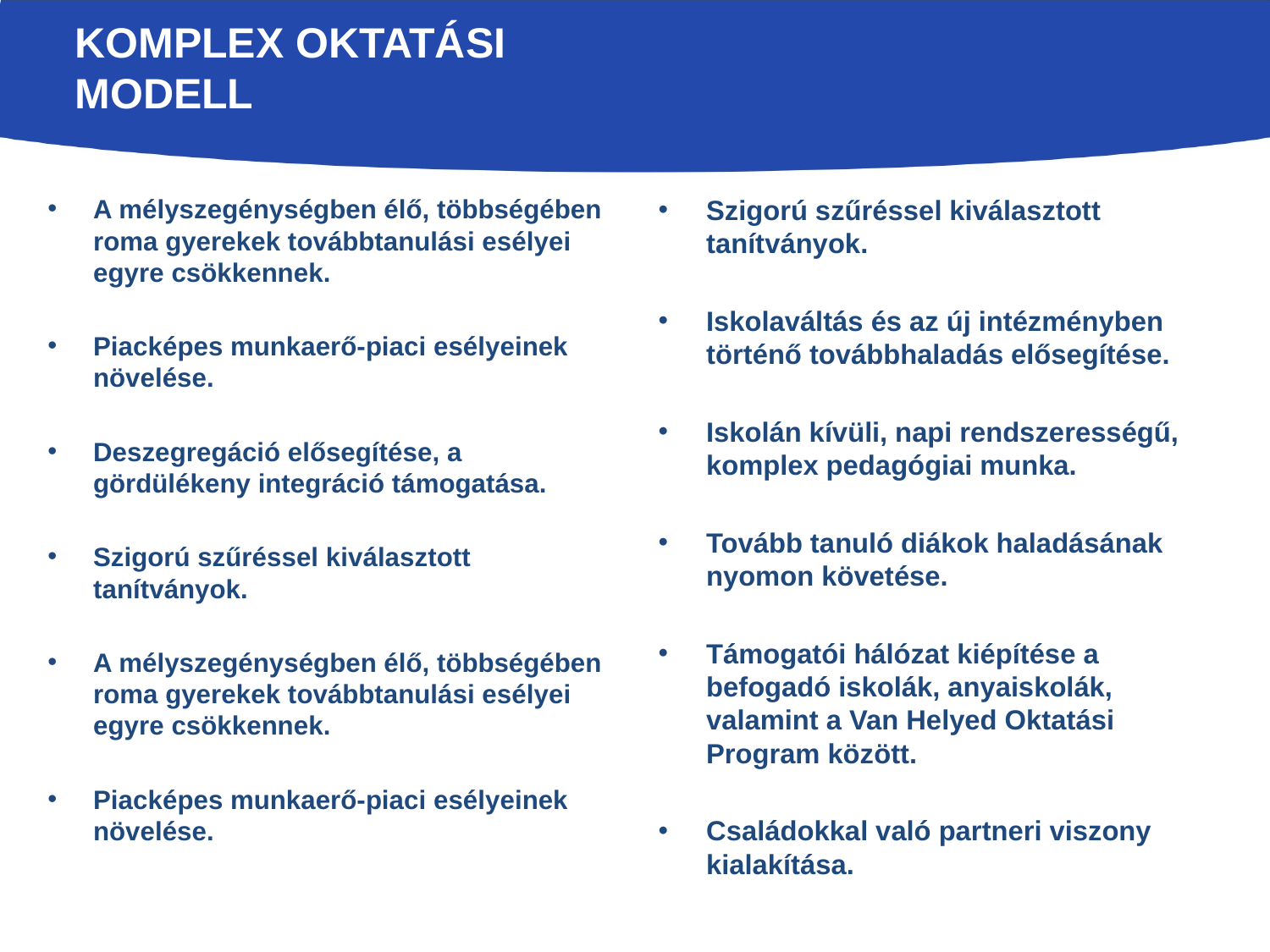

# Komplex oktatási modell
A mélyszegénységben élő, többségében roma gyerekek továbbtanulási esélyei egyre csökkennek.

Piacképes munkaerő-piaci esélyeinek növelése.

Deszegregáció elősegítése, a gördülékeny integráció támogatása.

Szigorú szűréssel kiválasztott tanítványok.

A mélyszegénységben élő, többségében roma gyerekek továbbtanulási esélyei egyre csökkennek.

Piacképes munkaerő-piaci esélyeinek növelése.

Szigorú szűréssel kiválasztott tanítványok.

Iskolaváltás és az új intézményben történő továbbhaladás elősegítése.

Iskolán kívüli, napi rendszerességű, komplex pedagógiai munka.

Tovább tanuló diákok haladásának nyomon követése.

Támogatói hálózat kiépítése a befogadó iskolák, anyaiskolák, valamint a Van Helyed Oktatási Program között.

Családokkal való partneri viszony kialakítása.